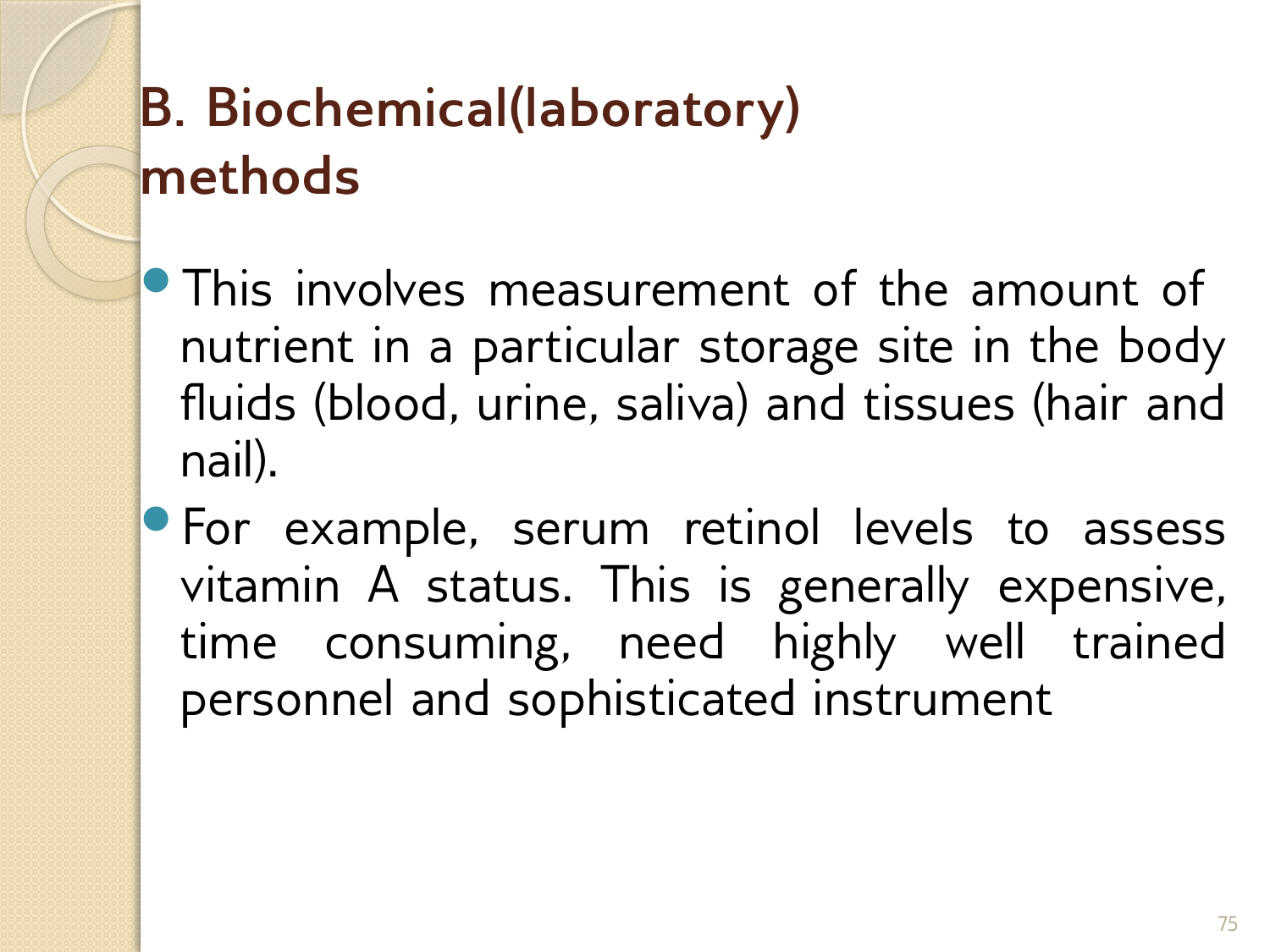

# B. Biochemical(laboratory) methods
This involves measurement of the amount of  nutrient in a particular storage site in the body fluids (blood, urine, saliva) and tissues (hair and nail).
For example, serum retinol levels to assess vitamin A status. This is generally expensive, time consuming, need highly well trained personnel and sophisticated instrument
75